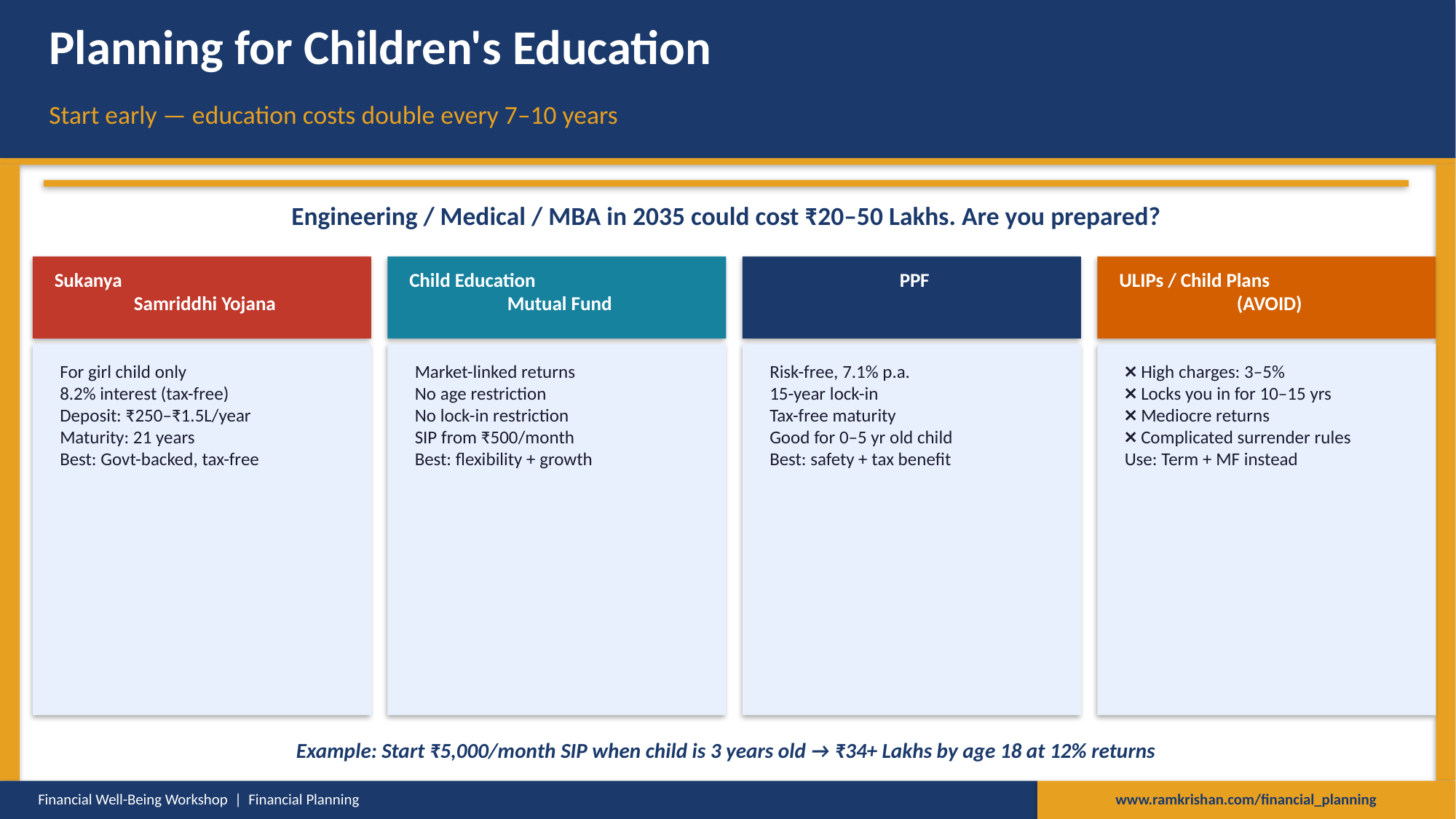

Planning for Children's Education
Start early — education costs double every 7–10 years

Engineering / Medical / MBA in 2035 could cost ₹20–50 Lakhs. Are you prepared?

Sukanya
Samriddhi Yojana
Child Education
Mutual Fund
PPF
ULIPs / Child Plans
(AVOID)

For girl child only
8.2% interest (tax-free)
Deposit: ₹250–₹1.5L/year
Maturity: 21 years
Best: Govt-backed, tax-free
Market-linked returns
No age restriction
No lock-in restriction
SIP from ₹500/month
Best: flexibility + growth
Risk-free, 7.1% p.a.
15-year lock-in
Tax-free maturity
Good for 0–5 yr old child
Best: safety + tax benefit
❌ High charges: 3–5%
❌ Locks you in for 10–15 yrs
❌ Mediocre returns
❌ Complicated surrender rules
Use: Term + MF instead
Example: Start ₹5,000/month SIP when child is 3 years old → ₹34+ Lakhs by age 18 at 12% returns

Financial Well-Being Workshop  |  Financial Planning
www.ramkrishan.com/financial_planning